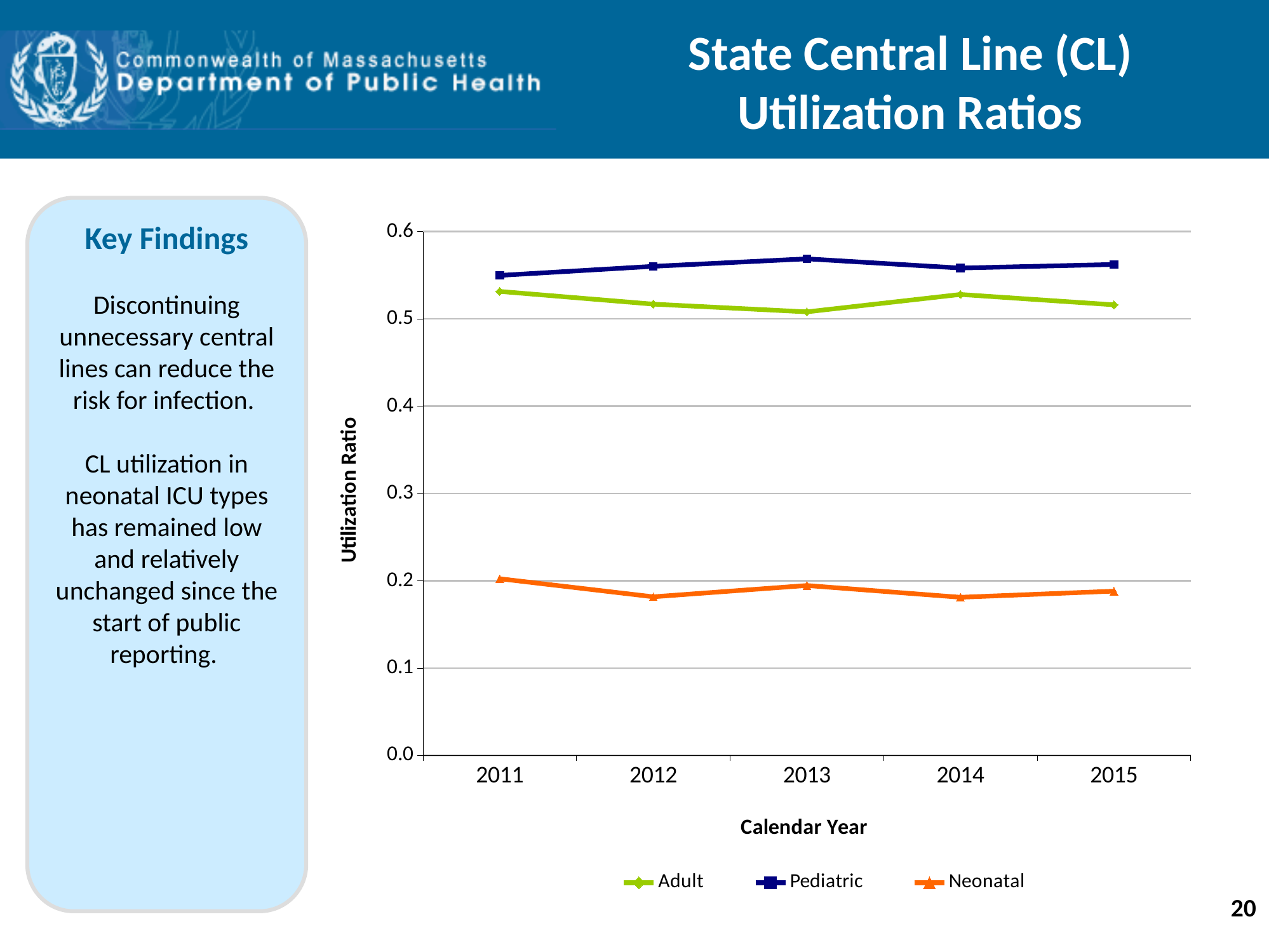

# State Central Line (CL) Utilization Ratios

Key Findings

Discontinuing unnecessary central lines can reduce the risk for infection.

CL utilization in neonatal ICU types has remained low and relatively unchanged since the start of public reporting.

### Chart

| Category | Adult | Pediatric | Neonatal |
|---|---|---|---|
| 2011 | 0.53148 | 0.54985 | 0.20229 |
| 2012 | 0.51693 | 0.56022 | 0.18159 |
| 2013 | 0.50807 | 0.56883 | 0.19455 |
| 2014 | 0.528 | 0.55827 | 0.18106 |
| 2015 | 0.51615 | 0.56239 | 0.18806 |
20